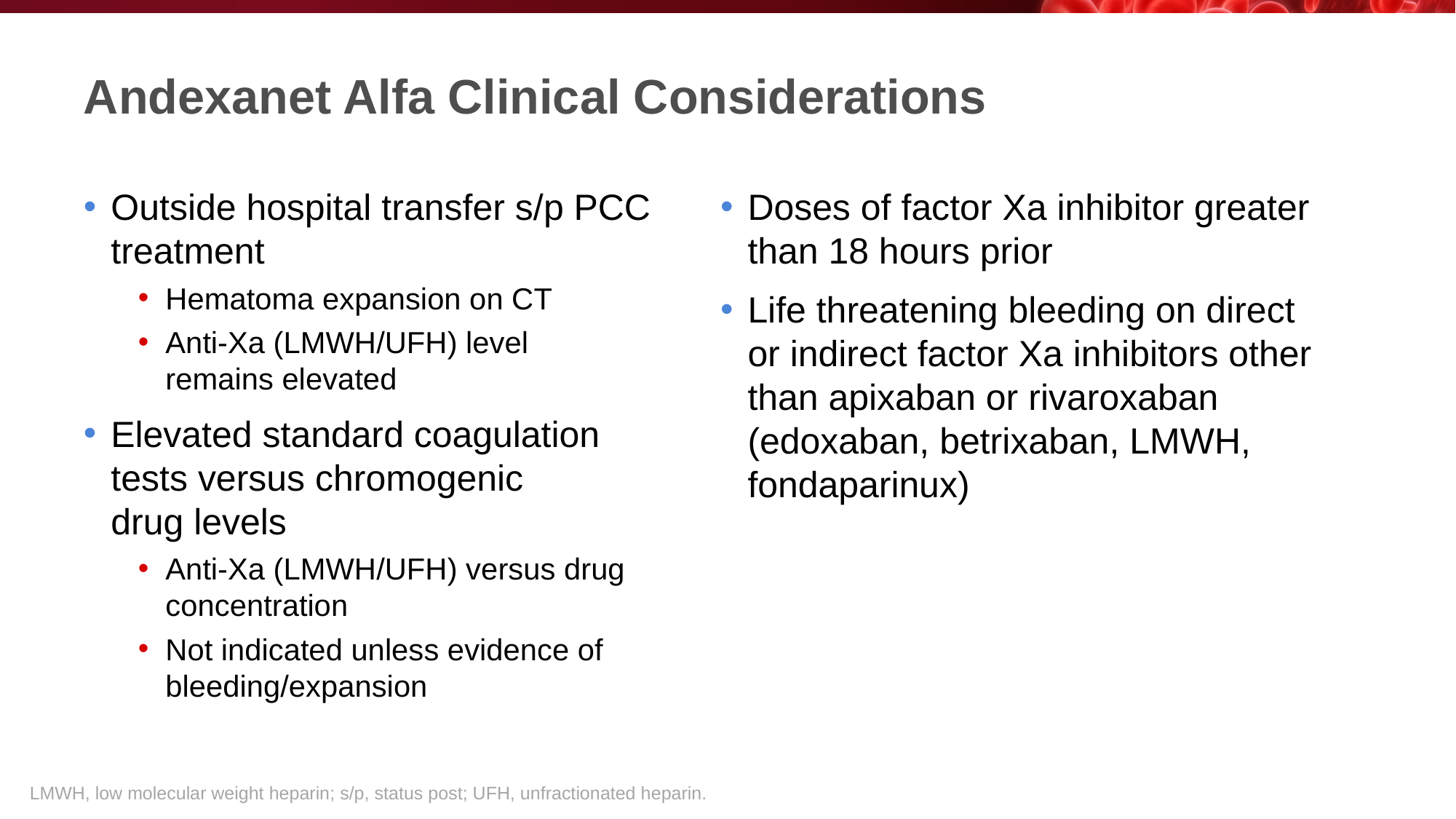

# Andexanet Alfa Clinical Considerations
Outside hospital transfer s/p PCC treatment
Hematoma expansion on CT
Anti-Xa (LMWH/UFH) level
remains elevated
Elevated standard coagulation tests versus chromogenic
drug levels
Anti-Xa (LMWH/UFH) versus drug concentration
Not indicated unless evidence of bleeding/expansion
Doses of factor Xa inhibitor greater than 18 hours prior
Life threatening bleeding on direct or indirect factor Xa inhibitors other than apixaban or rivaroxaban (edoxaban, betrixaban, LMWH, fondaparinux)

LMWH, low molecular weight heparin; s/p, status post; UFH, unfractionated heparin.